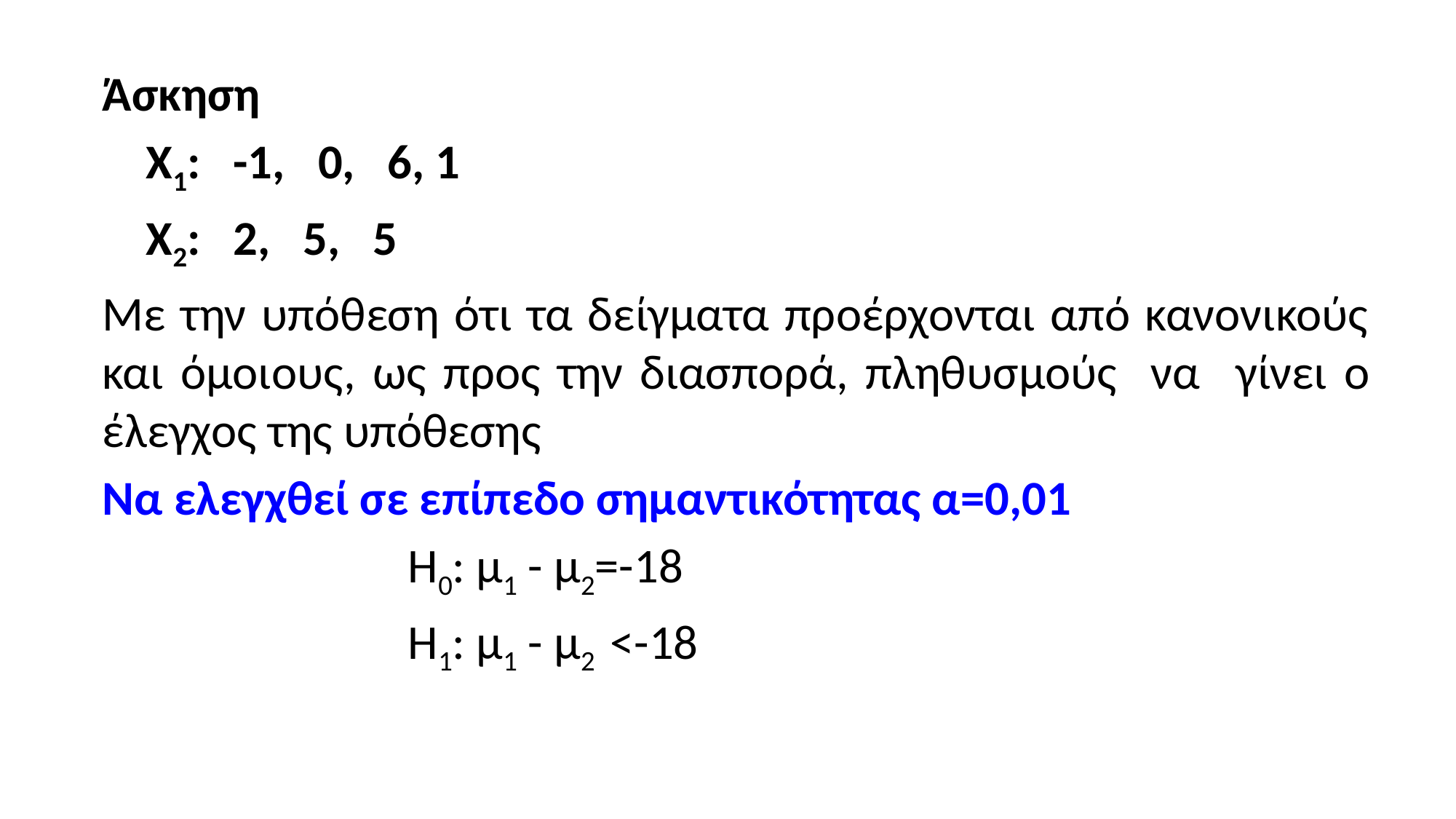

Άσκηση
    X1:   -1,   0,   6, 1
    X2:   2,   5,   5
Με την υπόθεση ότι τα δείγματα προέρχονται από κανονικούς και όμοιους, ως προς την διασπορά, πληθυσμούς  να  γίνει ο έλεγχος της υπόθεσης
Να ελεγχθεί σε επίπεδο σημαντικότητας α=0,01
                            Η0: μ1 - μ2=-18
                            Η1: μ1 - μ2 <-18